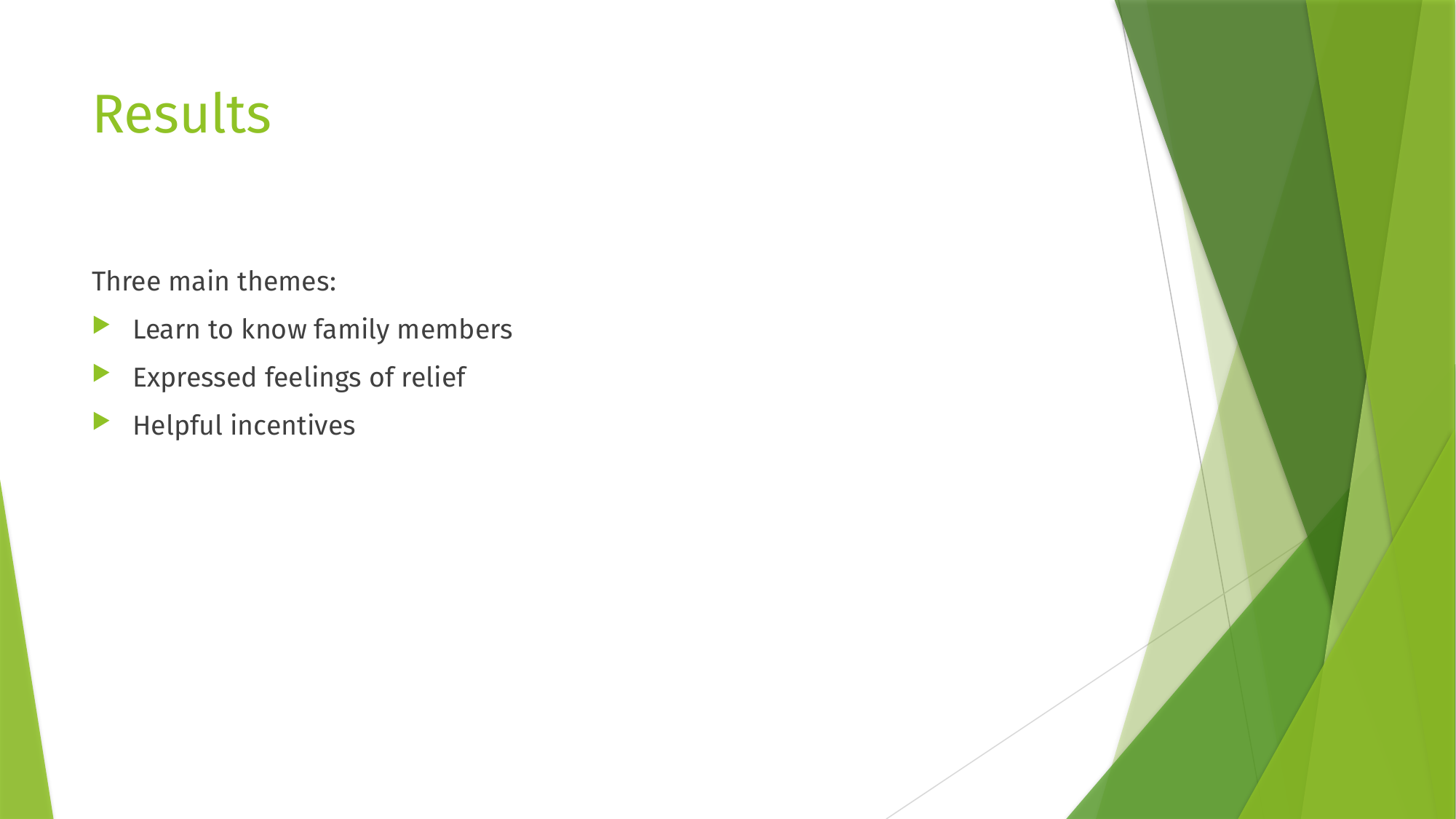

# Results
Three main themes:
Learn to know family members
Expressed feelings of relief
Helpful incentives